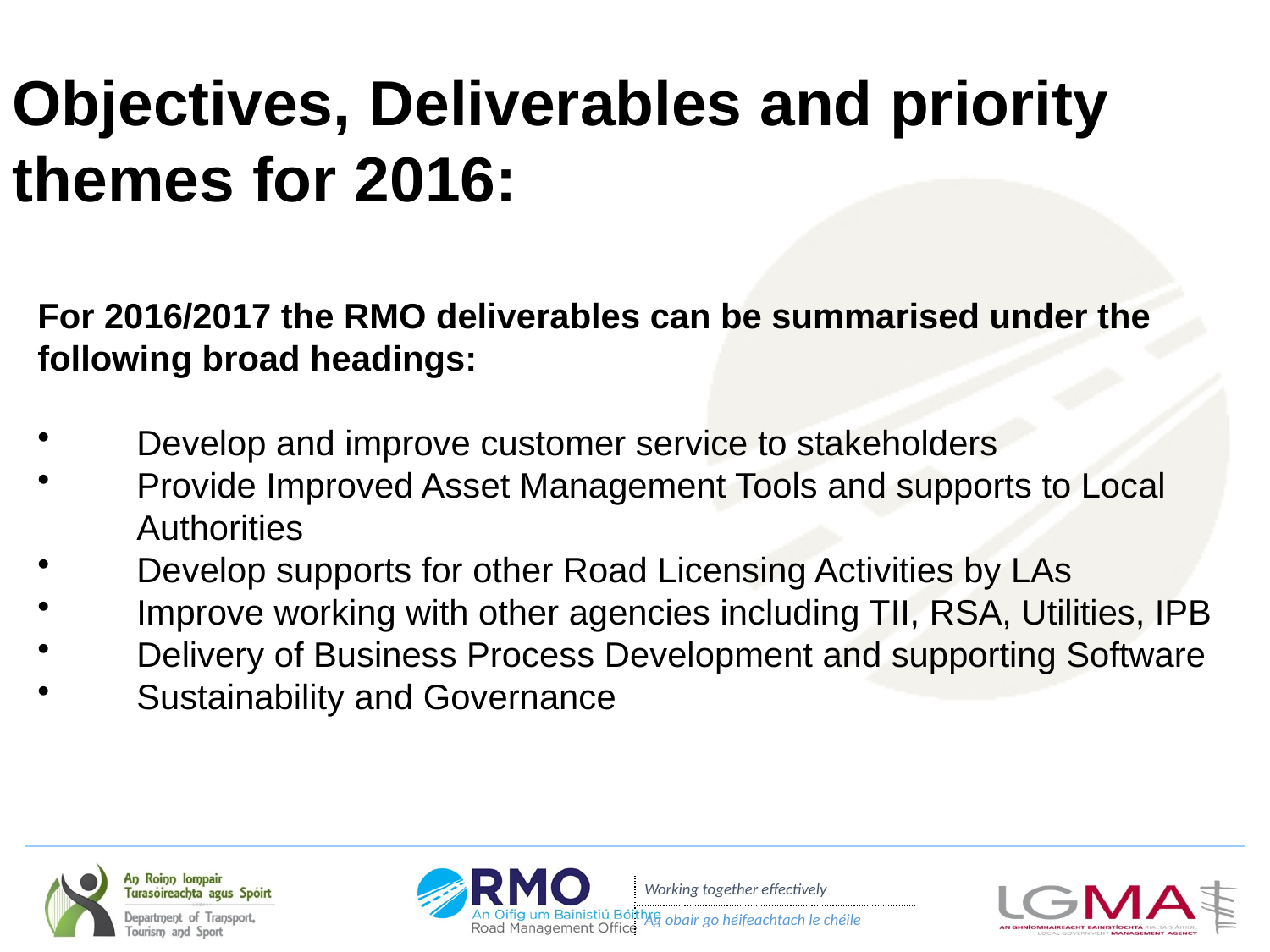

Objectives, Deliverables and priority themes for 2016:
For 2016/2017 the RMO deliverables can be summarised under the following broad headings:

Develop and improve customer service to stakeholders
Provide Improved Asset Management Tools and supports to Local Authorities
Develop supports for other Road Licensing Activities by LAs
Improve working with other agencies including TII, RSA, Utilities, IPB
Delivery of Business Process Development and supporting Software
Sustainability and Governance